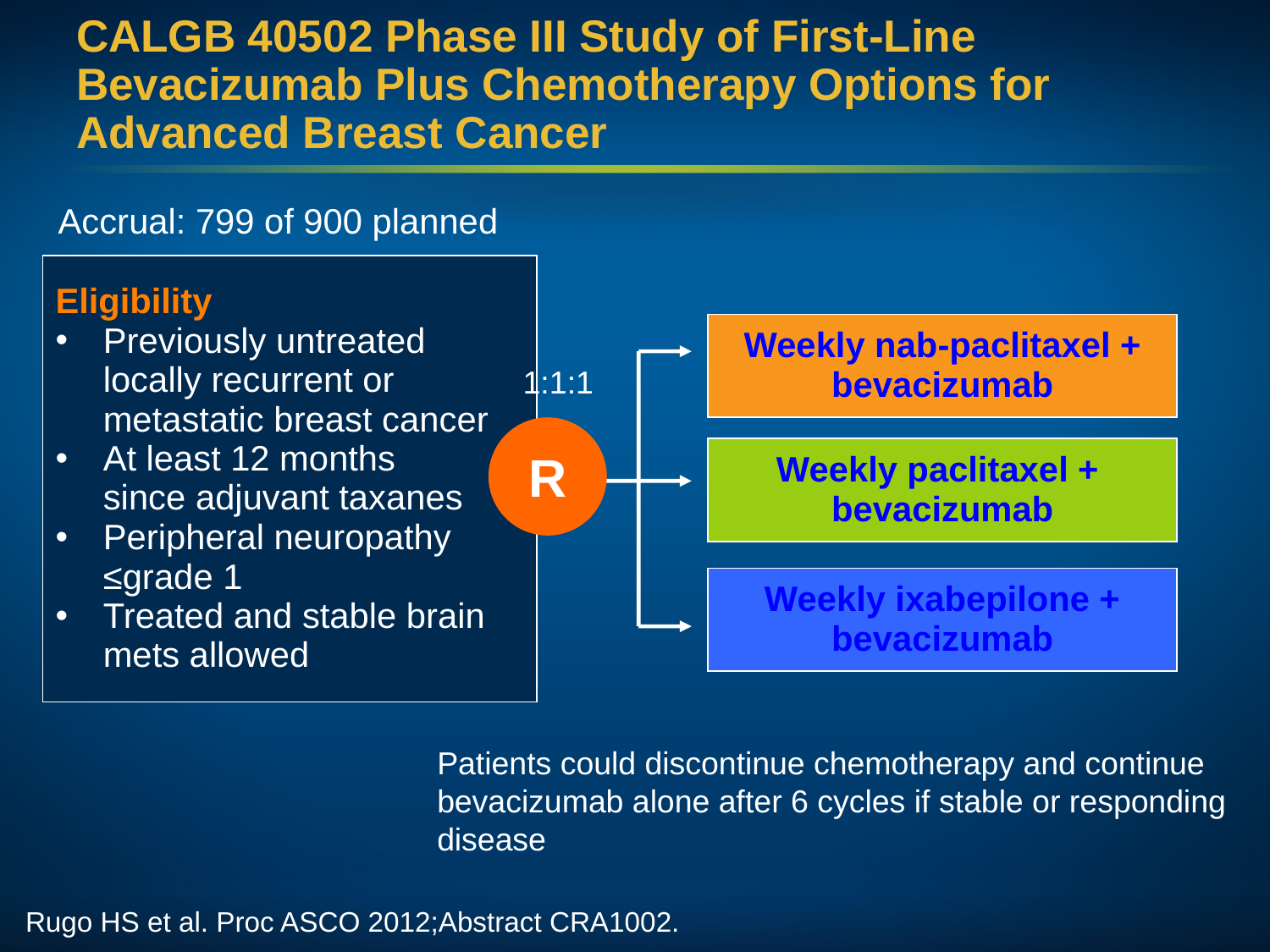

# CALGB 40502 Phase III Study of First-Line Bevacizumab Plus Chemotherapy Options for Advanced Breast Cancer
Accrual: 799 of 900 planned
Eligibility
Previously untreated locally recurrent or metastatic breast cancer
At least 12 months
since adjuvant taxanes
Peripheral neuropathy
≤grade 1
Treated and stable brain mets allowed
Weekly nab-paclitaxel + bevacizumab

1:1:1
R
Weekly paclitaxel +
bevacizumab

Weekly ixabepilone +
bevacizumab

Patients could discontinue chemotherapy and continue bevacizumab alone after 6 cycles if stable or responding disease
Rugo HS et al. Proc ASCO 2012;Abstract CRA1002.